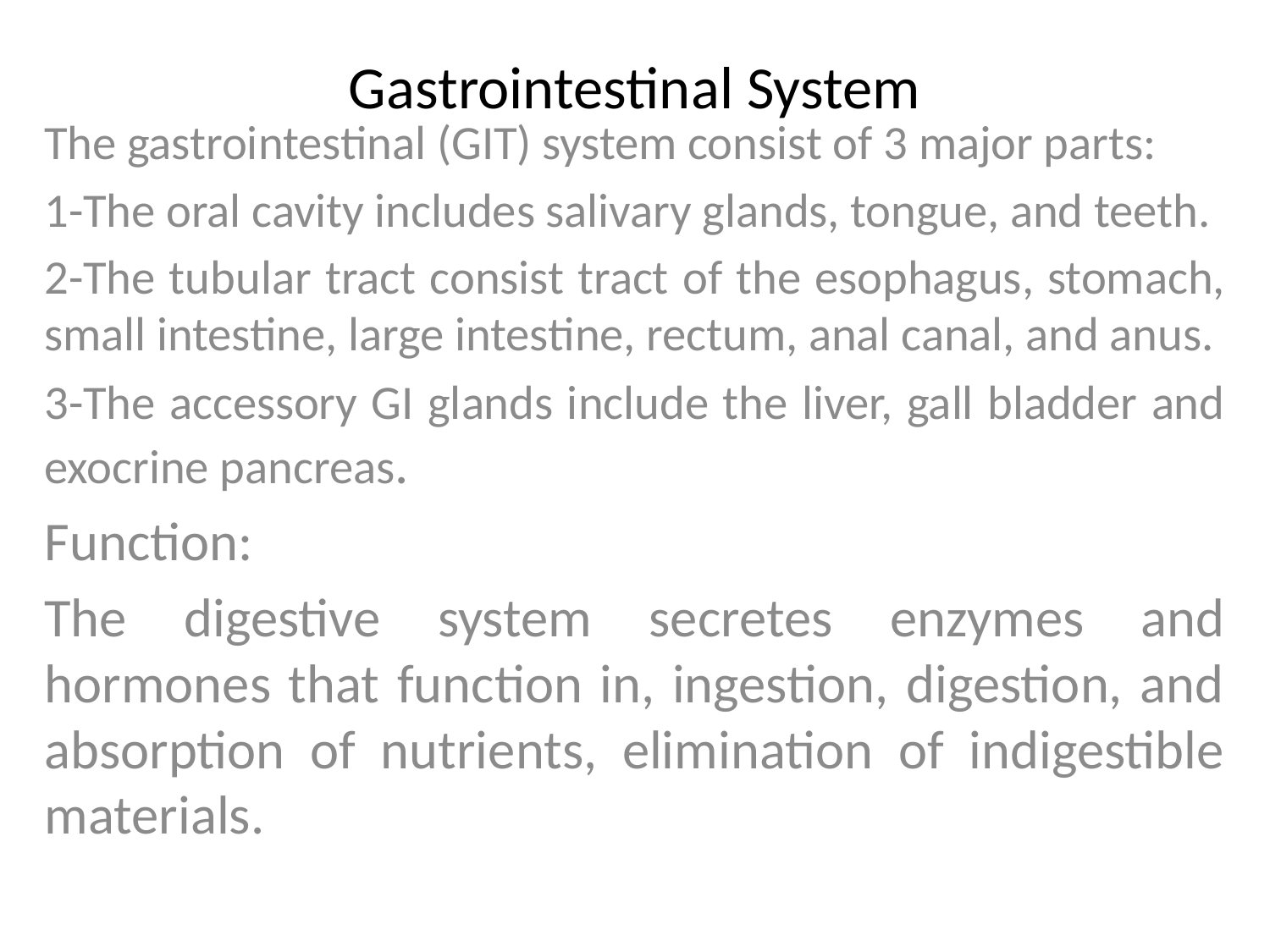

# Gastrointestinal System
The gastrointestinal (GIT) system consist of 3 major parts:
1-The oral cavity includes salivary glands, tongue, and teeth.
2-The tubular tract consist tract of the esophagus, stomach, small intestine, large intestine, rectum, anal canal, and anus.
3-The accessory GI glands include the liver, gall bladder and exocrine pancreas.
Function:
The digestive system secretes enzymes and hormones that function in, ingestion, digestion, and absorption of nutrients, elimination of indigestible materials.